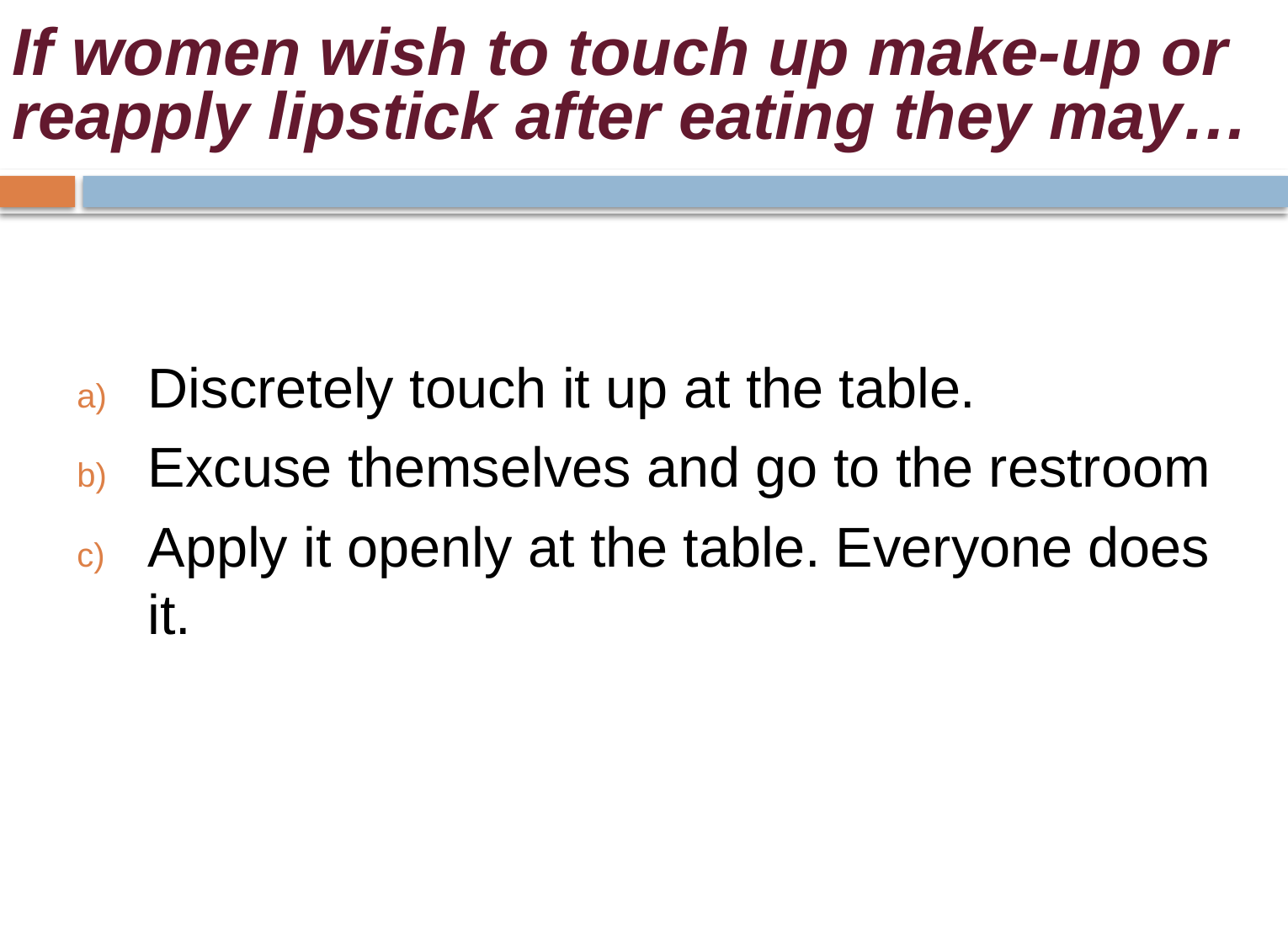

# If women wish to touch up make-up or reapply lipstick after eating they may…
Discretely touch it up at the table.
Excuse themselves and go to the restroom
Apply it openly at the table. Everyone does it.